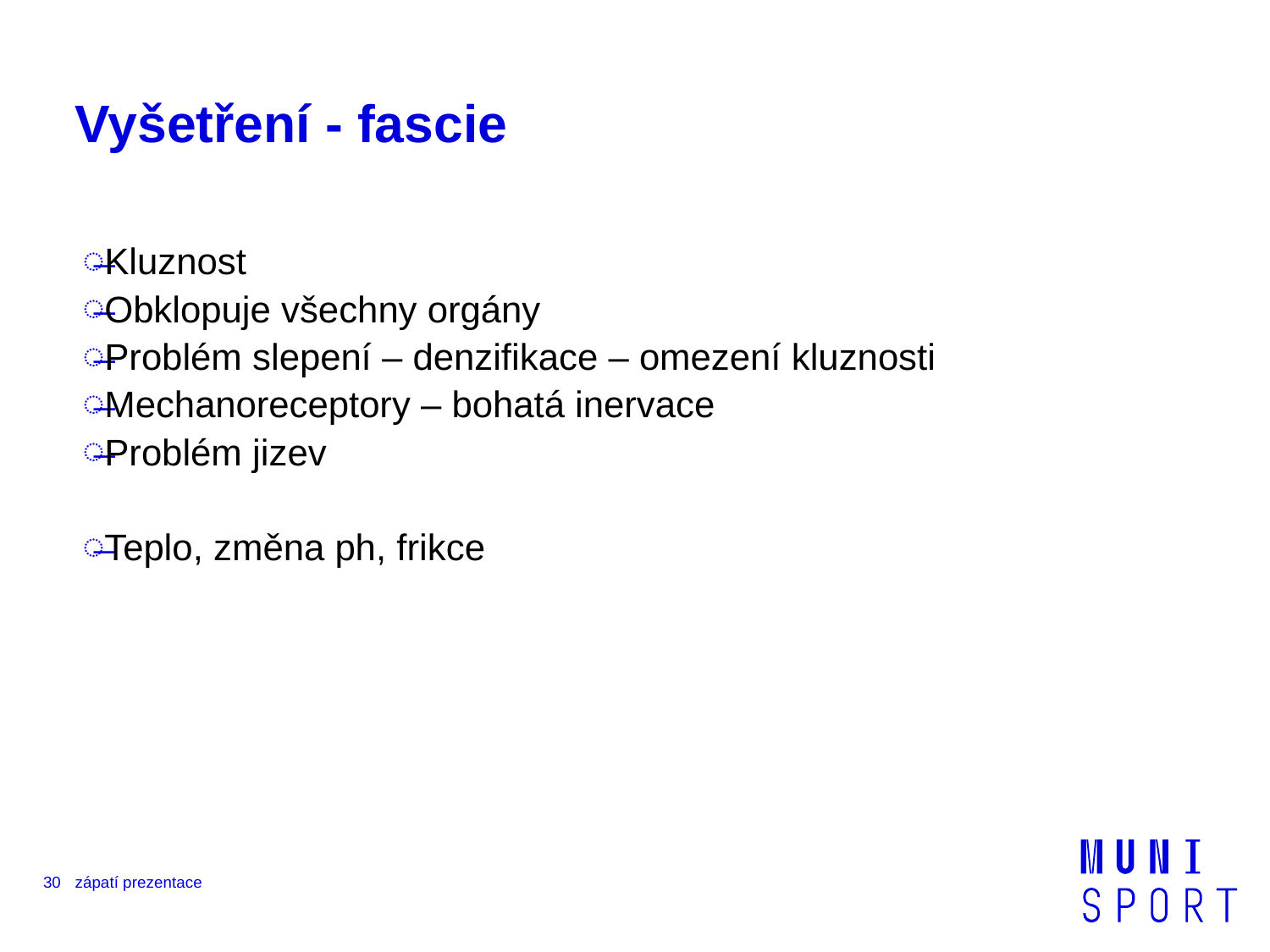

# Vyšetření - fascie
Kluznost
Obklopuje všechny orgány
Problém slepení – denzifikace – omezení kluznosti
Mechanoreceptory – bohatá inervace
Problém jizev

Teplo, změna ph, frikce
30
zápatí prezentace